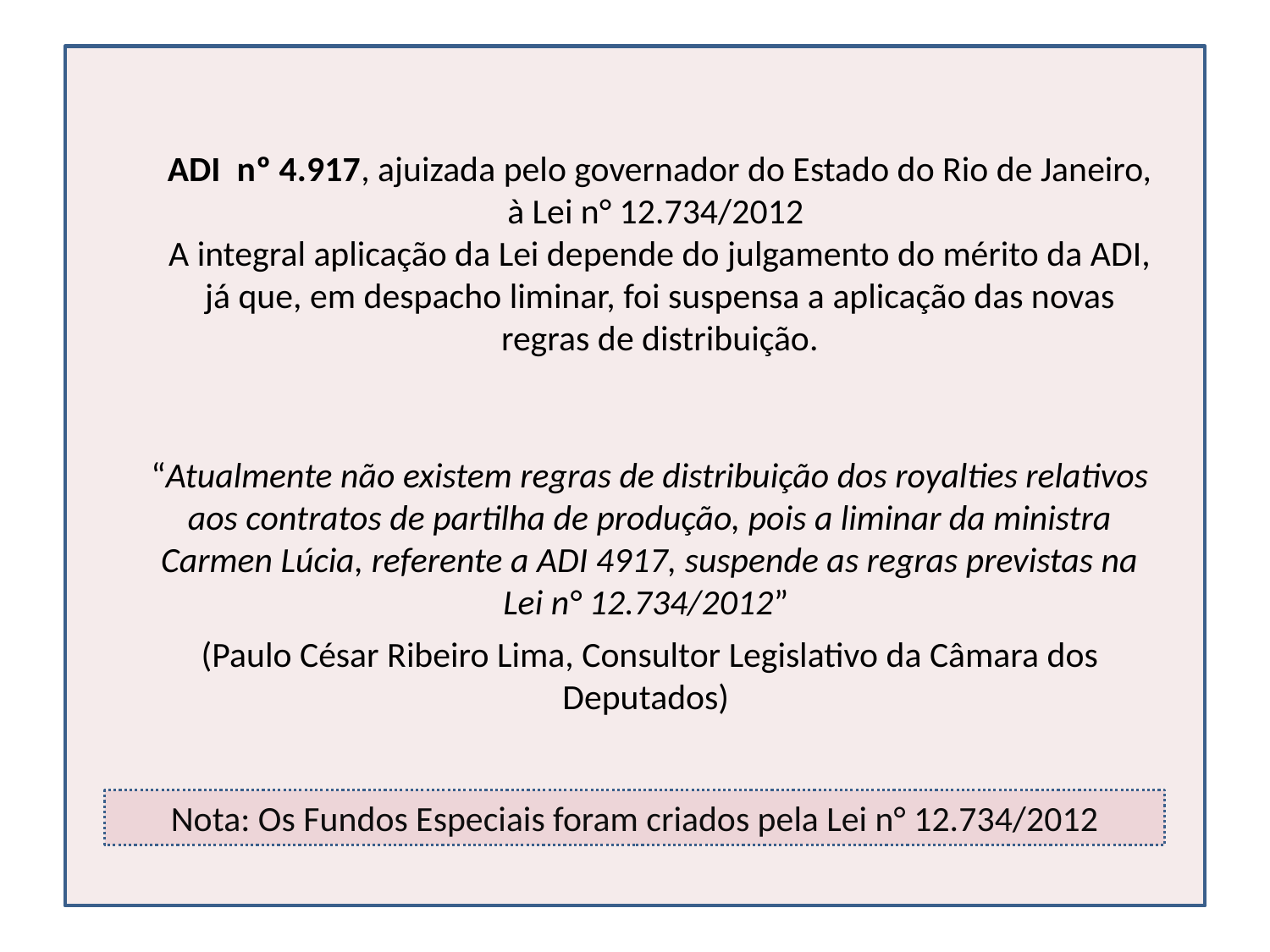

ADI  nº 4.917, ajuizada pelo governador do Estado do Rio de Janeiro, à Lei n° 12.734/2012
A integral aplicação da Lei depende do julgamento do mérito da ADI, já que, em despacho liminar, foi suspensa a aplicação das novas regras de distribuição.
“Atualmente não existem regras de distribuição dos royalties relativos aos contratos de partilha de produção, pois a liminar da ministra Carmen Lúcia, referente a ADI 4917, suspende as regras previstas na Lei n° 12.734/2012”
(Paulo César Ribeiro Lima, Consultor Legislativo da Câmara dos Deputados)
Nota: Os Fundos Especiais foram criados pela Lei n° 12.734/2012